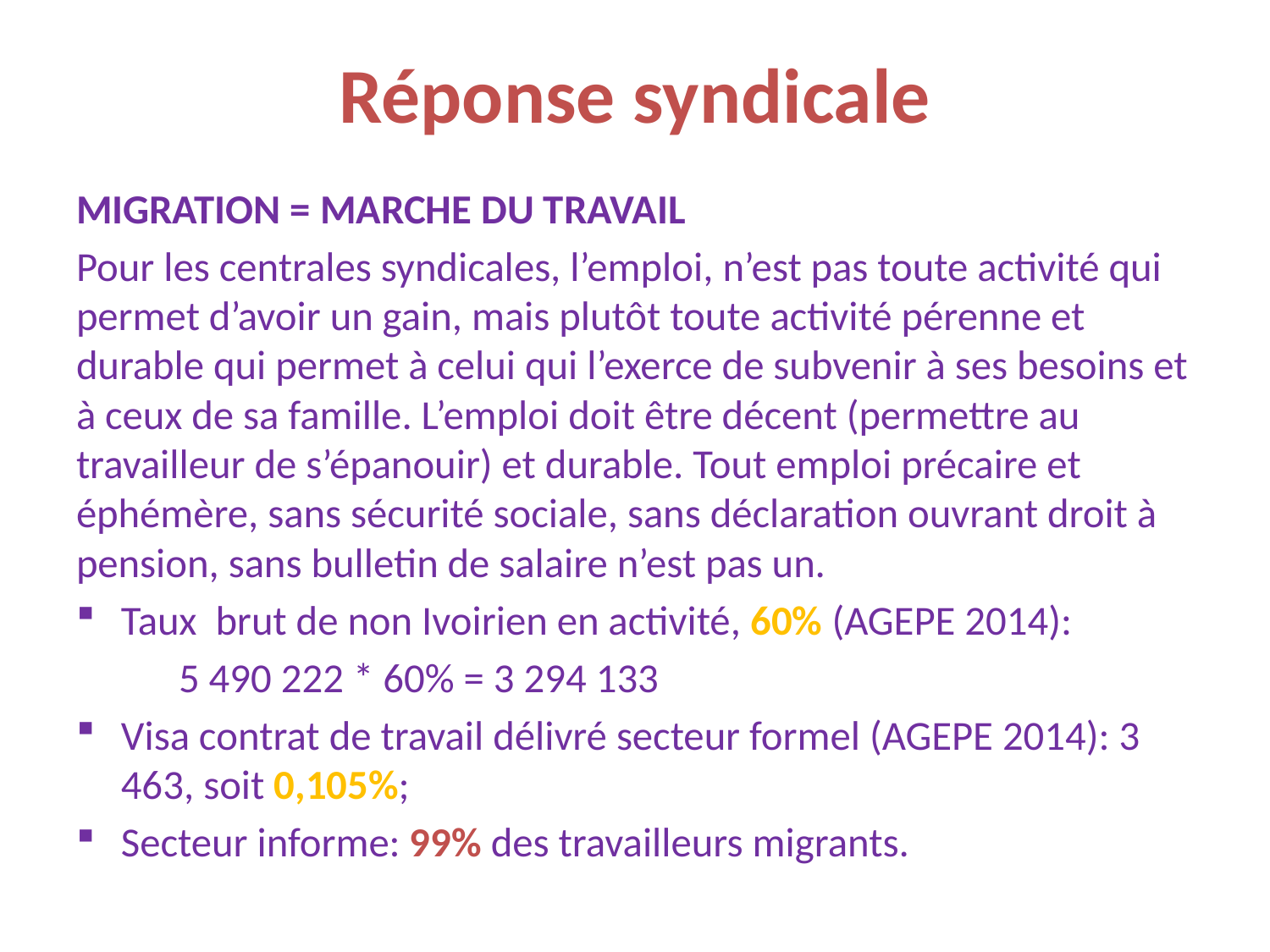

# Réponse syndicale
MIGRATION = MARCHE DU TRAVAIL
Pour les centrales syndicales, l’emploi, n’est pas toute activité qui permet d’avoir un gain, mais plutôt toute activité pérenne et durable qui permet à celui qui l’exerce de subvenir à ses besoins et à ceux de sa famille. L’emploi doit être décent (permettre au travailleur de s’épanouir) et durable. Tout emploi précaire et éphémère, sans sécurité sociale, sans déclaration ouvrant droit à pension, sans bulletin de salaire n’est pas un.
Taux  brut de non Ivoirien en activité, 60% (AGEPE 2014):
           5 490 222 * 60% = 3 294 133
Visa contrat de travail délivré secteur formel (AGEPE 2014): 3 463, soit 0,105%;
Secteur informe: 99% des travailleurs migrants.